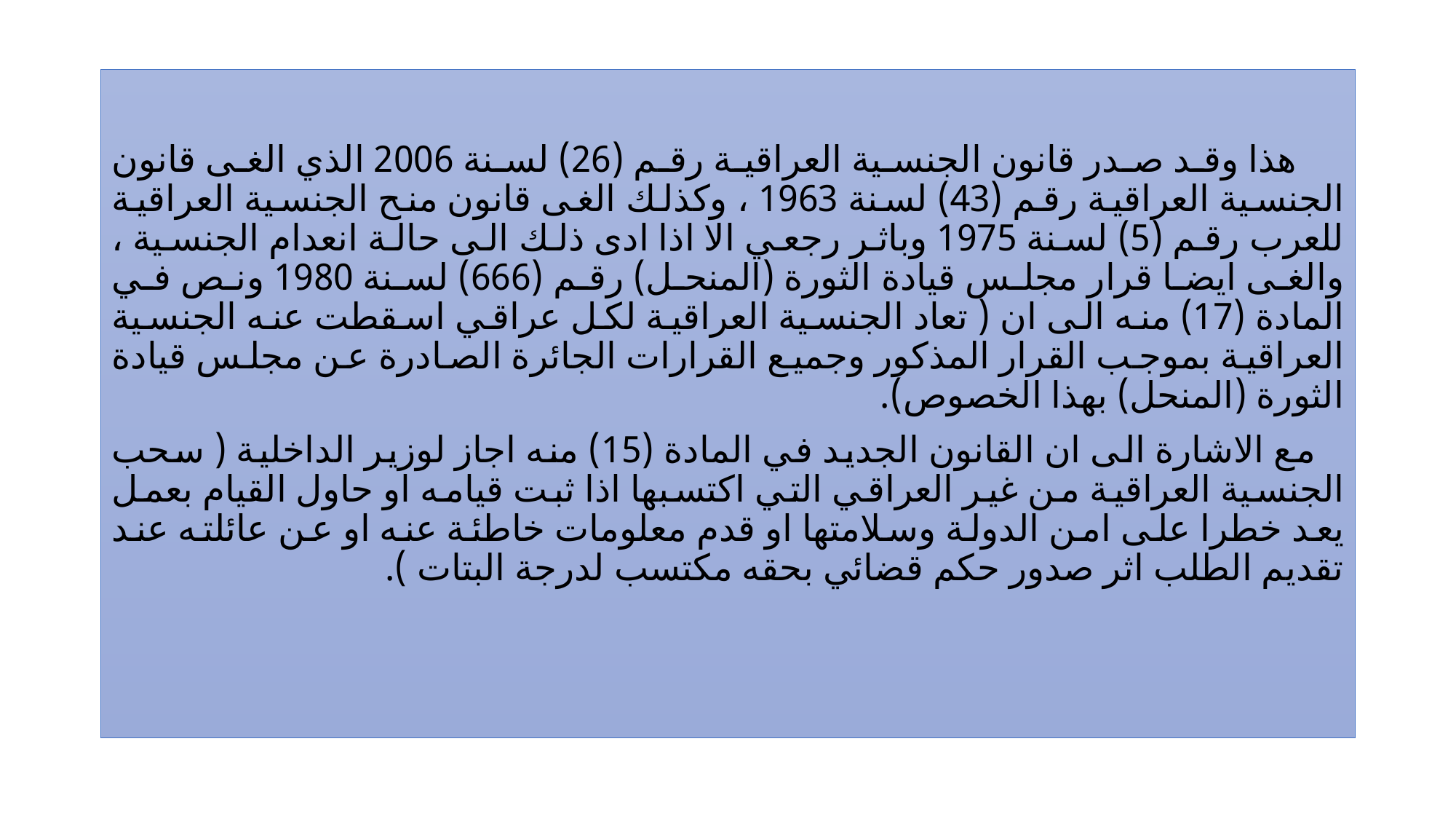

هذا وقد صدر قانون الجنسية العراقية رقم (26) لسنة 2006 الذي الغى قانون الجنسية العراقية رقم (43) لسنة 1963 ، وكذلك الغى قانون منح الجنسية العراقية للعرب رقم (5) لسنة 1975 وباثر رجعي الا اذا ادى ذلك الى حالة انعدام الجنسية ، والغى ايضا قرار مجلس قيادة الثورة (المنحل) رقم (666) لسنة 1980 ونص في المادة (17) منه الى ان ( تعاد الجنسية العراقية لكل عراقي اسقطت عنه الجنسية العراقية بموجب القرار المذكور وجميع القرارات الجائرة الصادرة عن مجلس قيادة الثورة (المنحل) بهذا الخصوص).
   مع الاشارة الى ان القانون الجديد في المادة (15) منه اجاز لوزير الداخلية ( سحب الجنسية العراقية من غير العراقي التي اكتسبها اذا ثبت قيامه او حاول القيام بعمل يعد خطرا على امن الدولة وسلامتها او قدم معلومات خاطئة عنه او عن عائلته عند تقديم الطلب اثر صدور حكم قضائي بحقه مكتسب لدرجة البتات ).